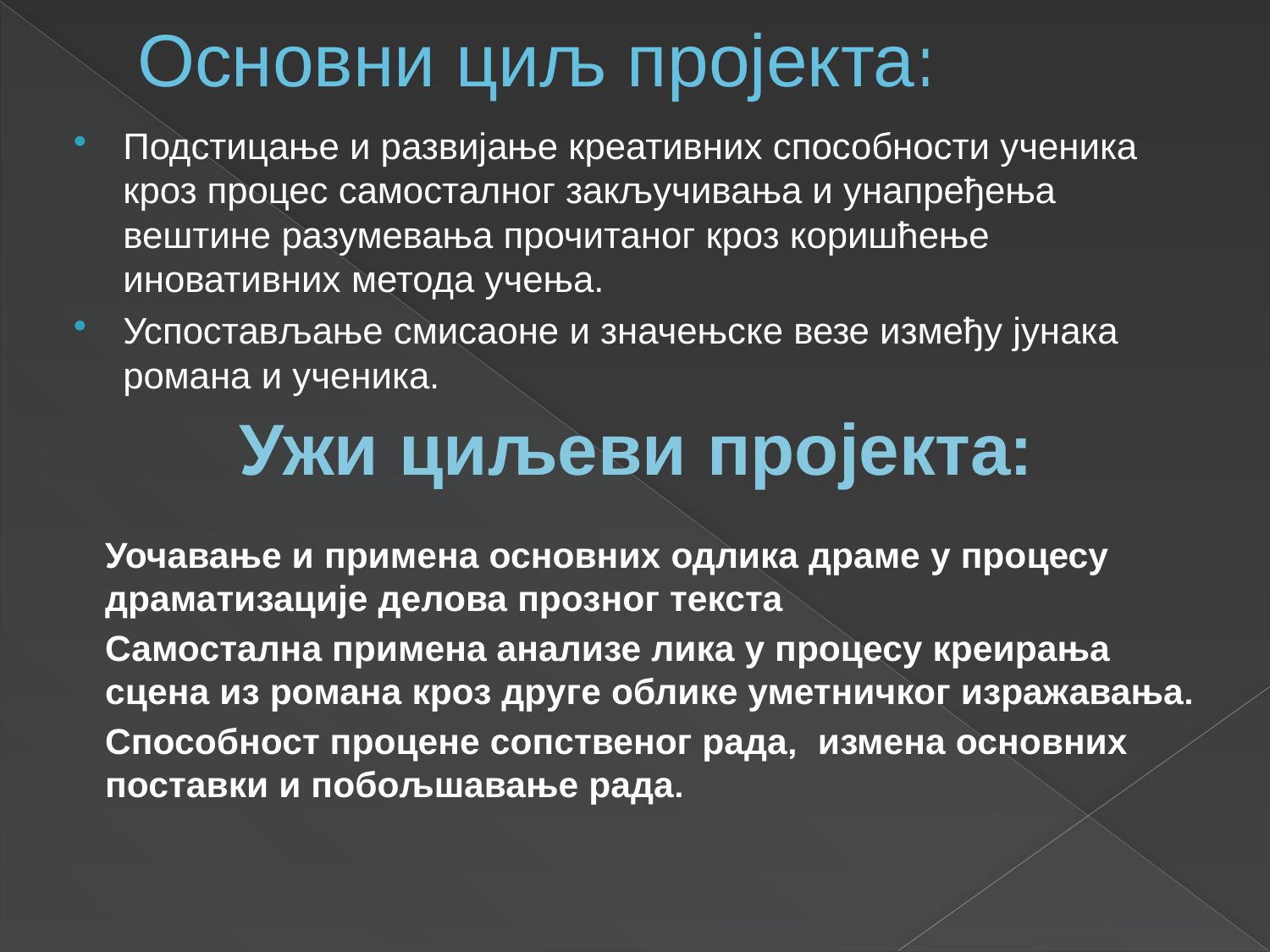

# Основни циљ пројекта:
Подстицање и развијање креативних способности ученика кроз процес самосталног закључивања и унапређења вештине разумевања прочитаног кроз коришћење иновативних метода учења.
Успостављање смисаоне и значењске везе између јунака романа и ученика.
Ужи циљеви пројекта:

Уочавање и примена основних одлика драме у процесу драматизације делова прозног текста
Самостална примена анализе лика у процесу креирања сцена из романа кроз друге облике уметничког изражавања.
Способност процене сопственог рада,  измена основних поставки и побољшавање рада.